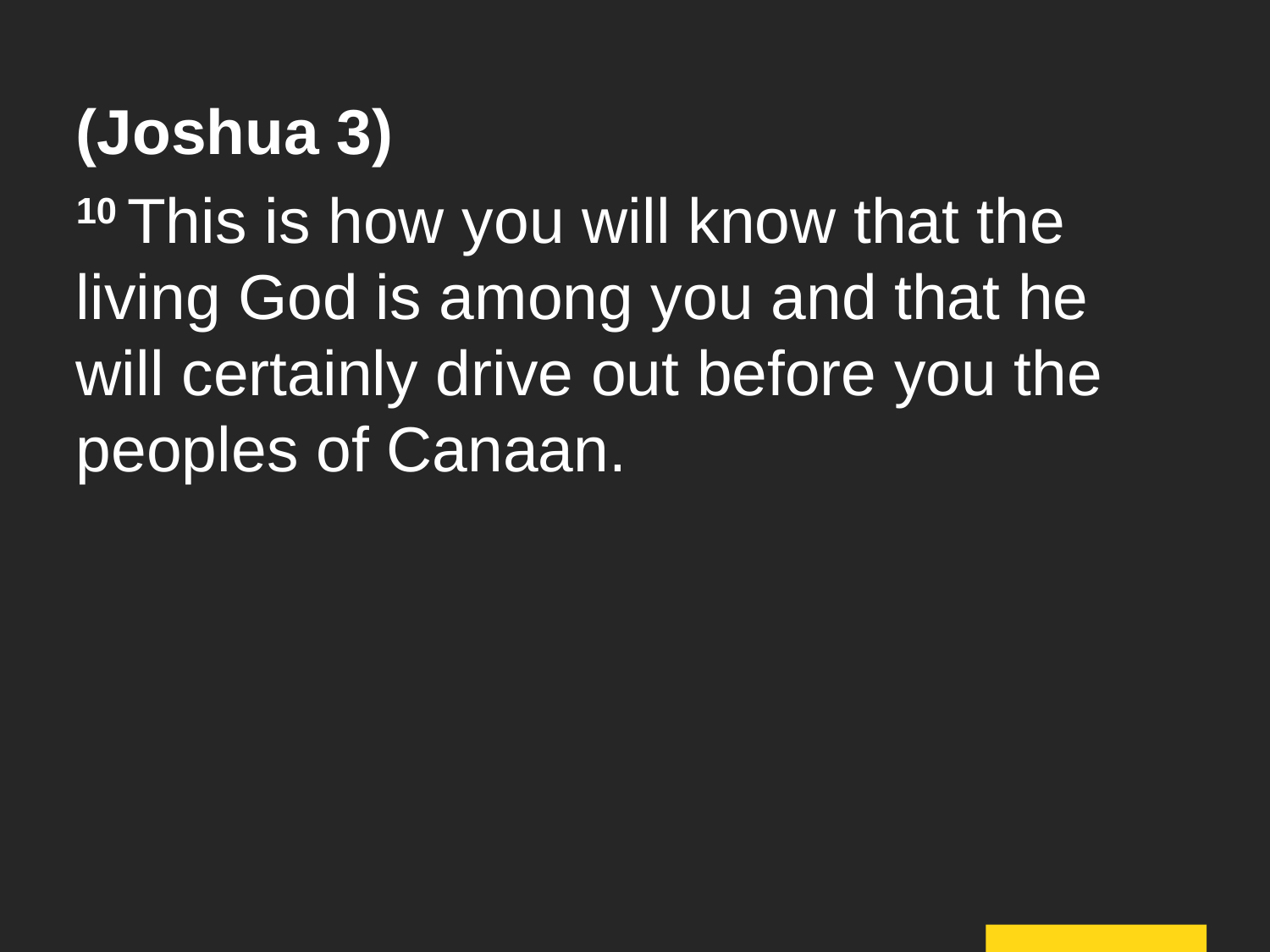

(Joshua 3)
10 This is how you will know that the living God is among you and that he will certainly drive out before you the peoples of Canaan.